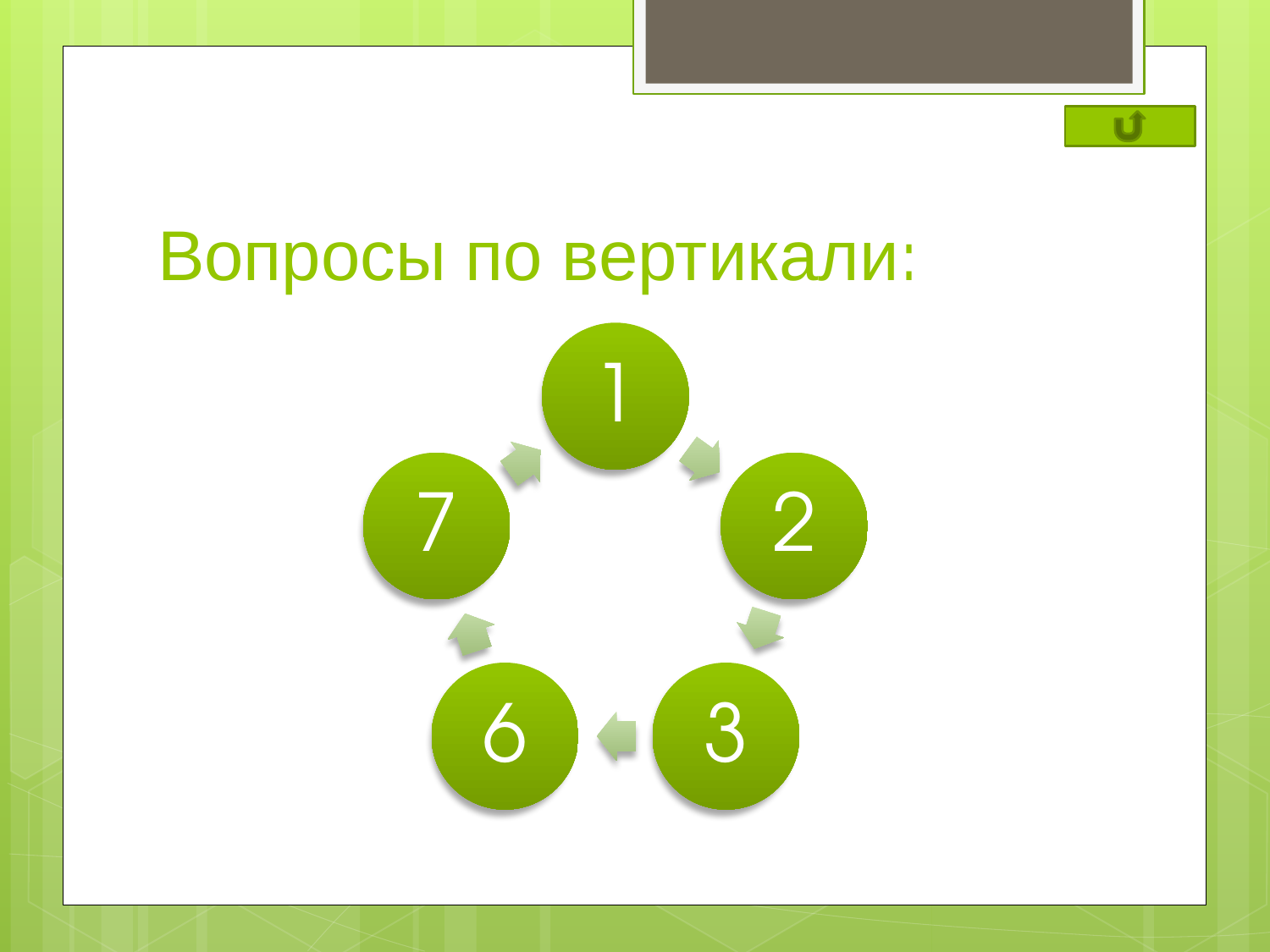

# Вопросы по вертикали:
1

2

3

6

7